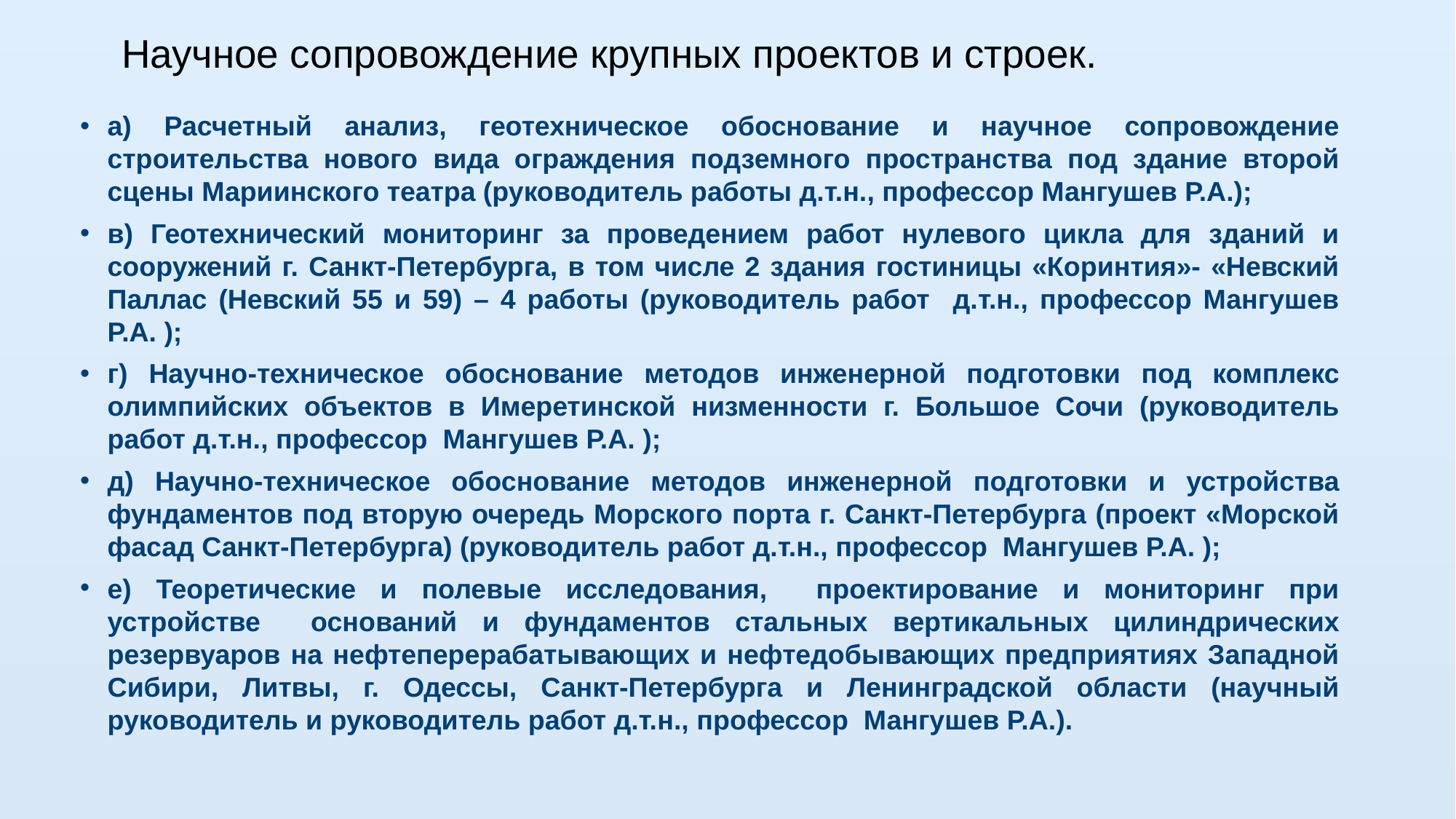

# Научное сопровождение крупных проектов и строек.
а) Расчетный анализ, геотехническое обоснование и научное сопровождение строительства нового вида ограждения подземного пространства под здание второй сцены Мариинского театра (руководитель работы д.т.н., профессор Мангушев Р.А.);
в) Геотехнический мониторинг за проведением работ нулевого цикла для зданий и сооружений г. Санкт-Петербурга, в том числе 2 здания гостиницы «Коринтия»- «Невский Паллас (Невский 55 и 59) – 4 работы (руководитель работ  д.т.н., профессор Мангушев Р.А. );
г) Научно-техническое обоснование методов инженерной подготовки под комплекс олимпийских объектов в Имеретинской низменности г. Большое Сочи (руководитель работ д.т.н., профессор  Мангушев Р.А. );
д) Научно-техническое обоснование методов инженерной подготовки и устройства фундаментов под вторую очередь Морского порта г. Санкт-Петербурга (проект «Морской фасад Санкт-Петербурга) (руководитель работ д.т.н., профессор  Мангушев Р.А. );
е) Теоретические и полевые исследования,  проектирование и мониторинг при устройстве  оснований и фундаментов стальных вертикальных цилиндрических резервуаров на нефтеперерабатывающих и нефтедобывающих предприятиях Западной Сибири, Литвы, г. Одессы, Санкт-Петербурга и Ленинградской области (научный руководитель и руководитель работ д.т.н., профессор  Мангушев Р.А.).